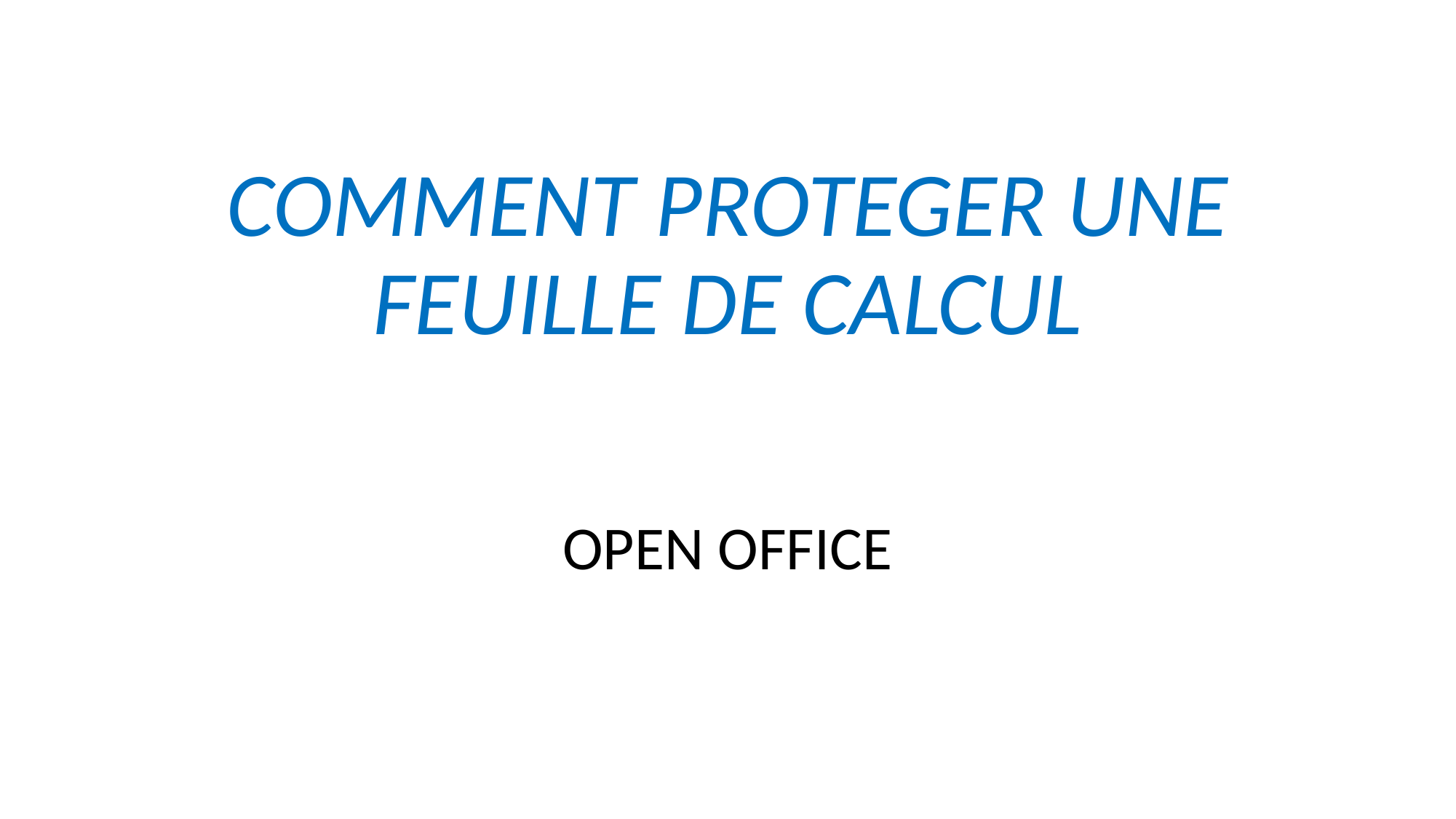

# COMMENT PROTEGER UNE FEUILLE DE CALCUL

OPEN OFFICE